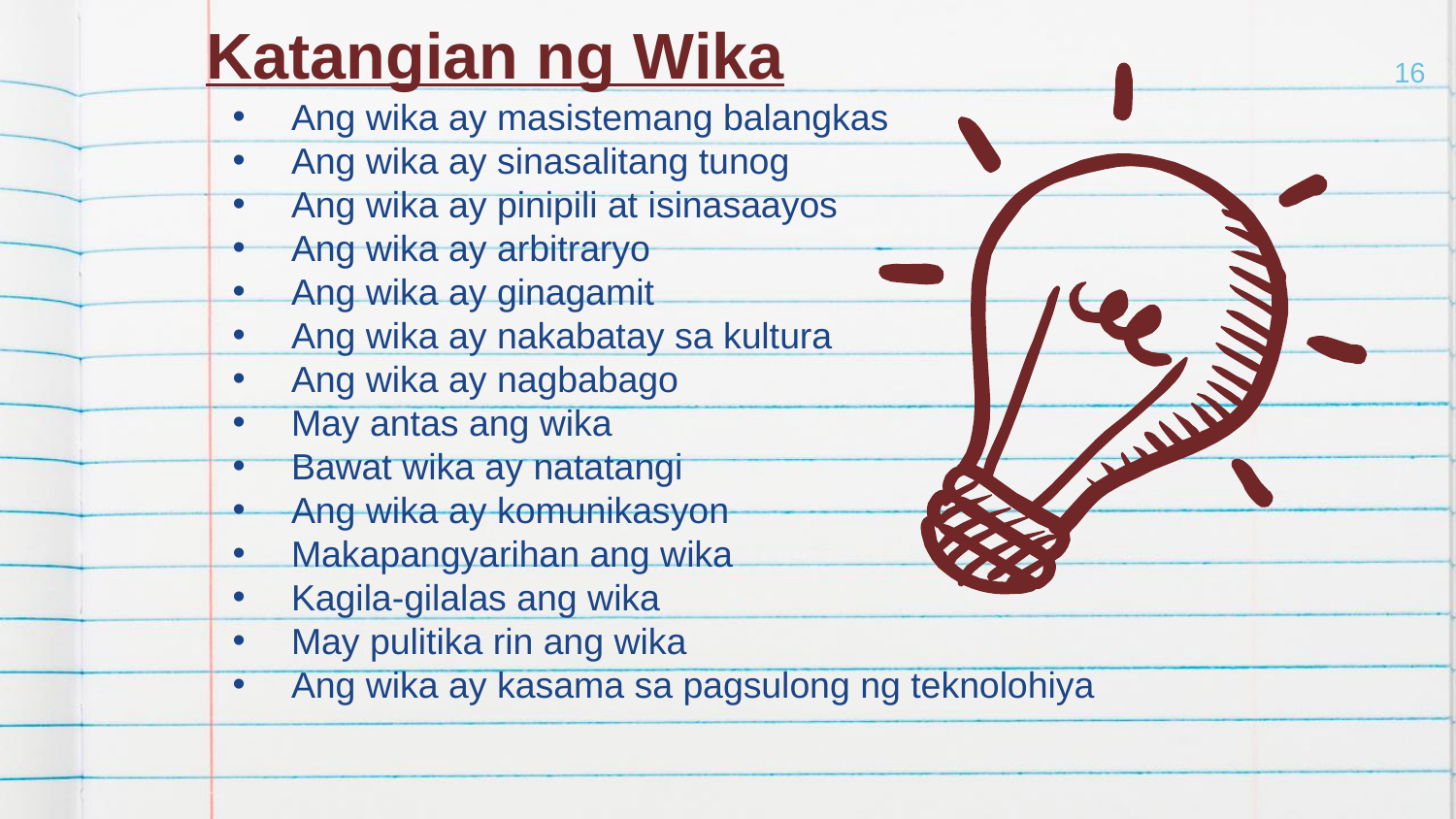

# Katangian ng Wika
16

Ang wika ay masistemang balangkas
Ang wika ay sinasalitang tunog
Ang wika ay pinipili at isinasaayos
Ang wika ay arbitraryo
Ang wika ay ginagamit
Ang wika ay nakabatay sa kultura
Ang wika ay nagbabago
May antas ang wika
Bawat wika ay natatangi
Ang wika ay komunikasyon
Makapangyarihan ang wika
Kagila-gilalas ang wika
May pulitika rin ang wika
Ang wika ay kasama sa pagsulong ng teknolohiya